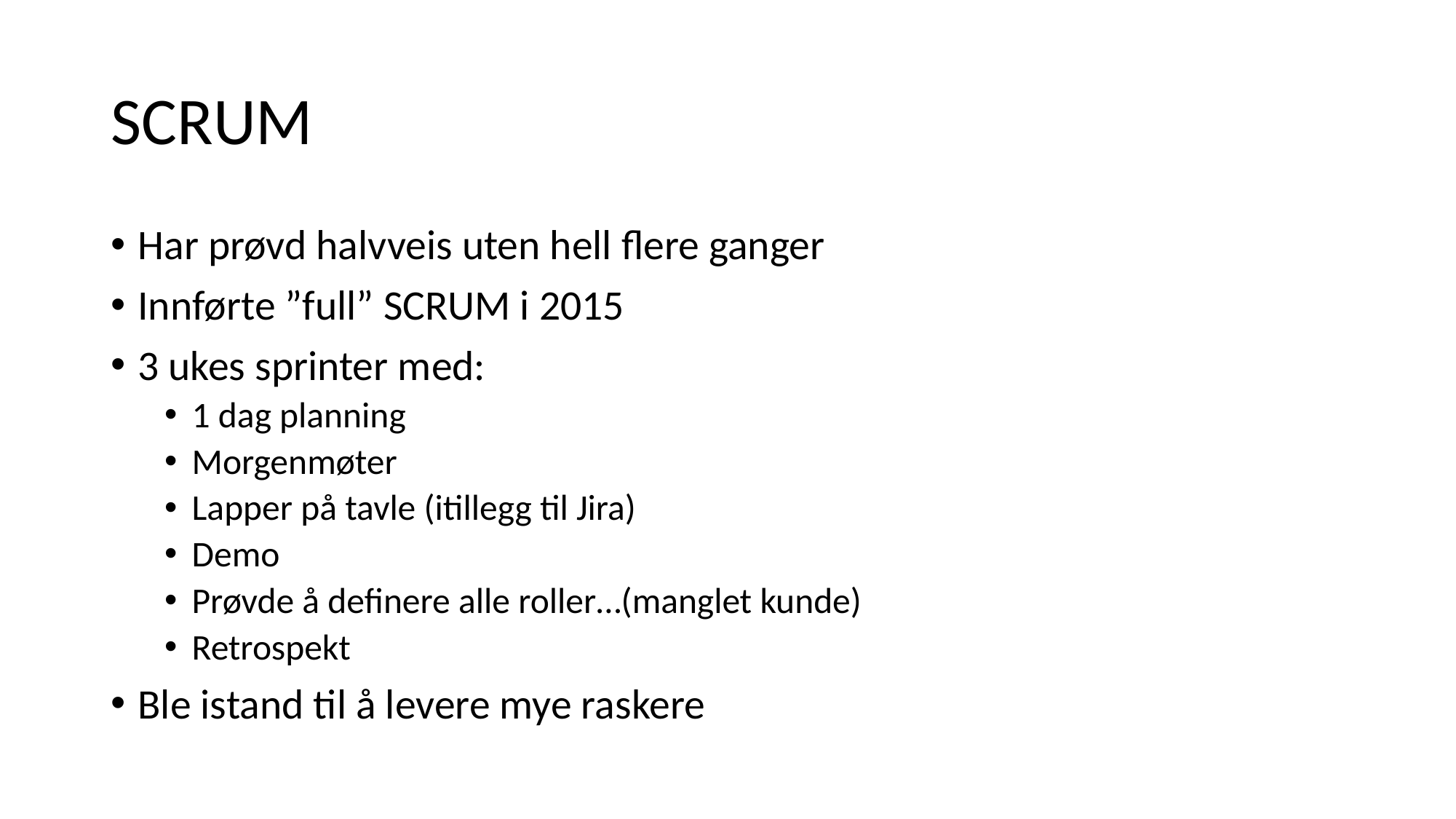

# SCRUM
Har prøvd halvveis uten hell flere ganger
Innførte ”full” SCRUM i 2015
3 ukes sprinter med:
1 dag planning
Morgenmøter
Lapper på tavle (itillegg til Jira)
Demo
Prøvde å definere alle roller…(manglet kunde)
Retrospekt
Ble istand til å levere mye raskere